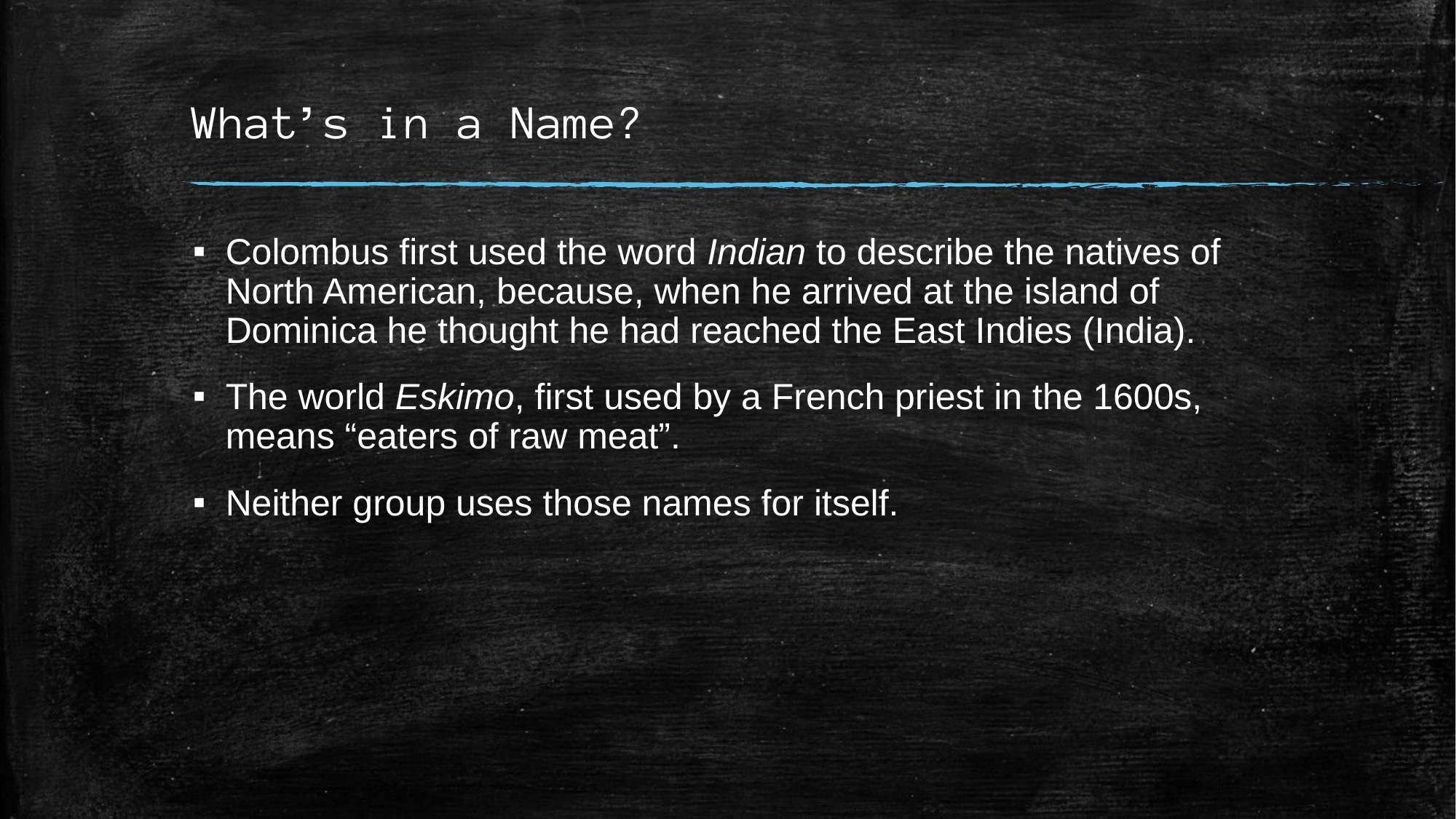

# What’s in a Name?
Colombus first used the word Indian to describe the natives of North American, because, when he arrived at the island of Dominica he thought he had reached the East Indies (India).
The world Eskimo, first used by a French priest in the 1600s, means “eaters of raw meat”.
Neither group uses those names for itself.